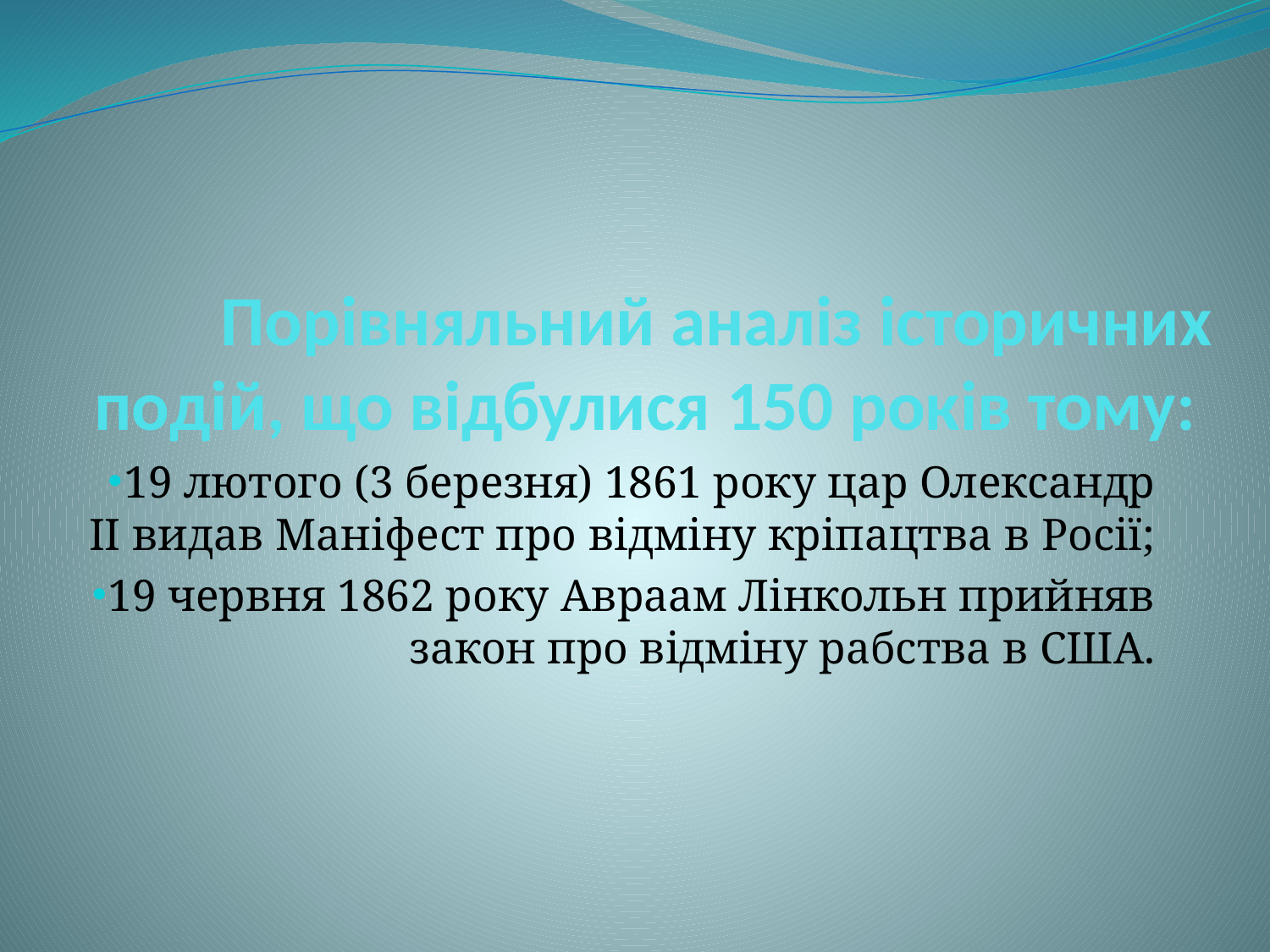

# Порівняльний аналіз історичних подій, що відбулися 150 років тому:
19 лютого (3 березня) 1861 року цар Олександр ІІ видав Маніфест про відміну кріпацтва в Росії;
19 червня 1862 року Авраам Лінкольн прийняв закон про відміну рабства в США.